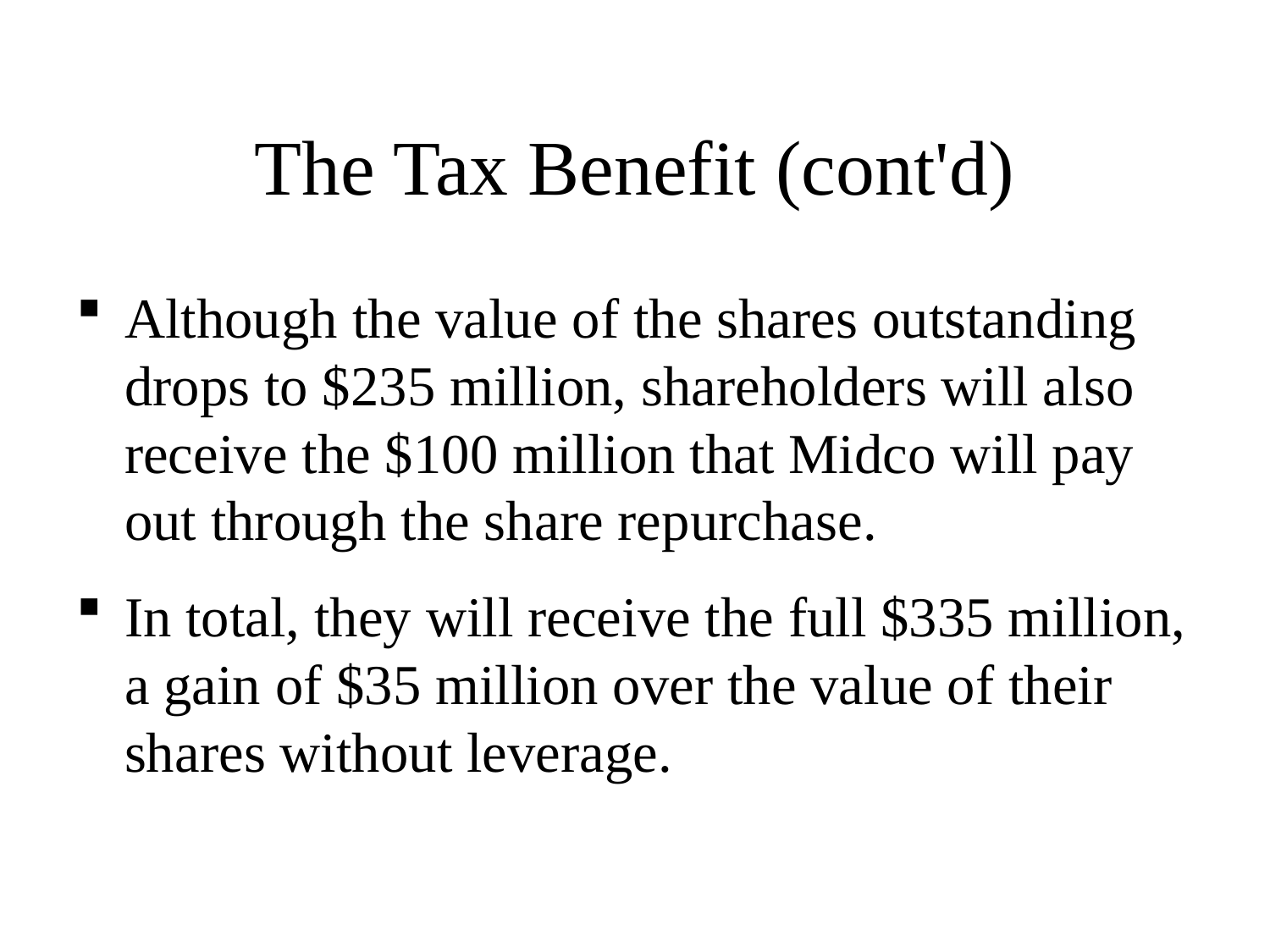

# The Tax Benefit (cont'd)
Although the value of the shares outstanding drops to $235 million, shareholders will also receive the $100 million that Midco will pay out through the share repurchase.
In total, they will receive the full $335 million, a gain of $35 million over the value of their shares without leverage.